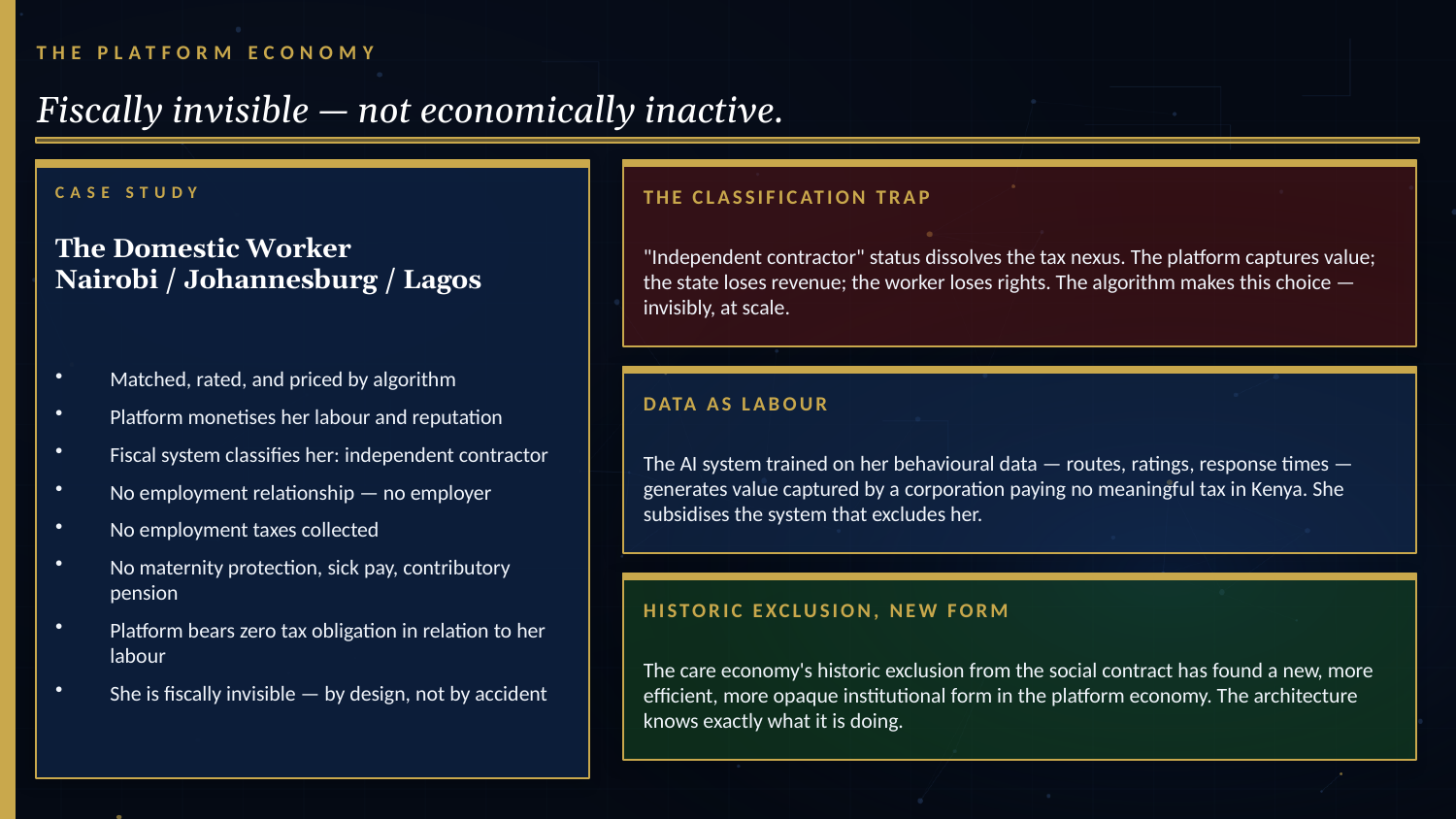

THE PLATFORM ECONOMY
Fiscally invisible — not economically inactive.

CASE STUDY
THE CLASSIFICATION TRAP
The Domestic Worker
Nairobi / Johannesburg / Lagos
"Independent contractor" status dissolves the tax nexus. The platform captures value; the state loses revenue; the worker loses rights. The algorithm makes this choice — invisibly, at scale.
Matched, rated, and priced by algorithm
Platform monetises her labour and reputation
Fiscal system classifies her: independent contractor
No employment relationship — no employer
No employment taxes collected
No maternity protection, sick pay, contributory pension
Platform bears zero tax obligation in relation to her labour
She is fiscally invisible — by design, not by accident

DATA AS LABOUR
The AI system trained on her behavioural data — routes, ratings, response times — generates value captured by a corporation paying no meaningful tax in Kenya. She subsidises the system that excludes her.

HISTORIC EXCLUSION, NEW FORM
The care economy's historic exclusion from the social contract has found a new, more efficient, more opaque institutional form in the platform economy. The architecture knows exactly what it is doing.